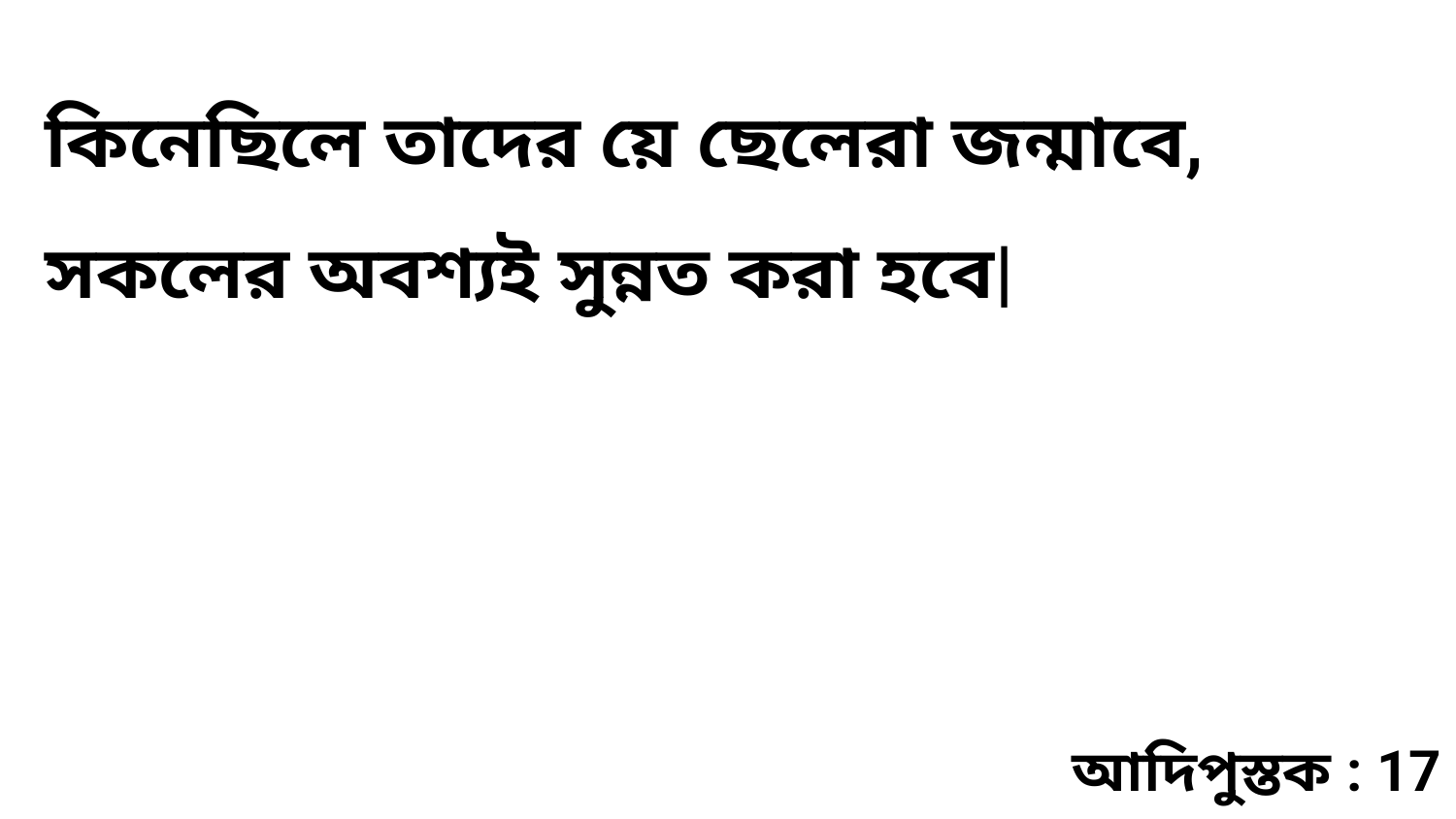

কিনেছিলে তাদের য়ে ছেলেরা জন্মাবে, সকলের অবশ্যই সুন্নত করা হবে|
আদিপুস্তক : 17